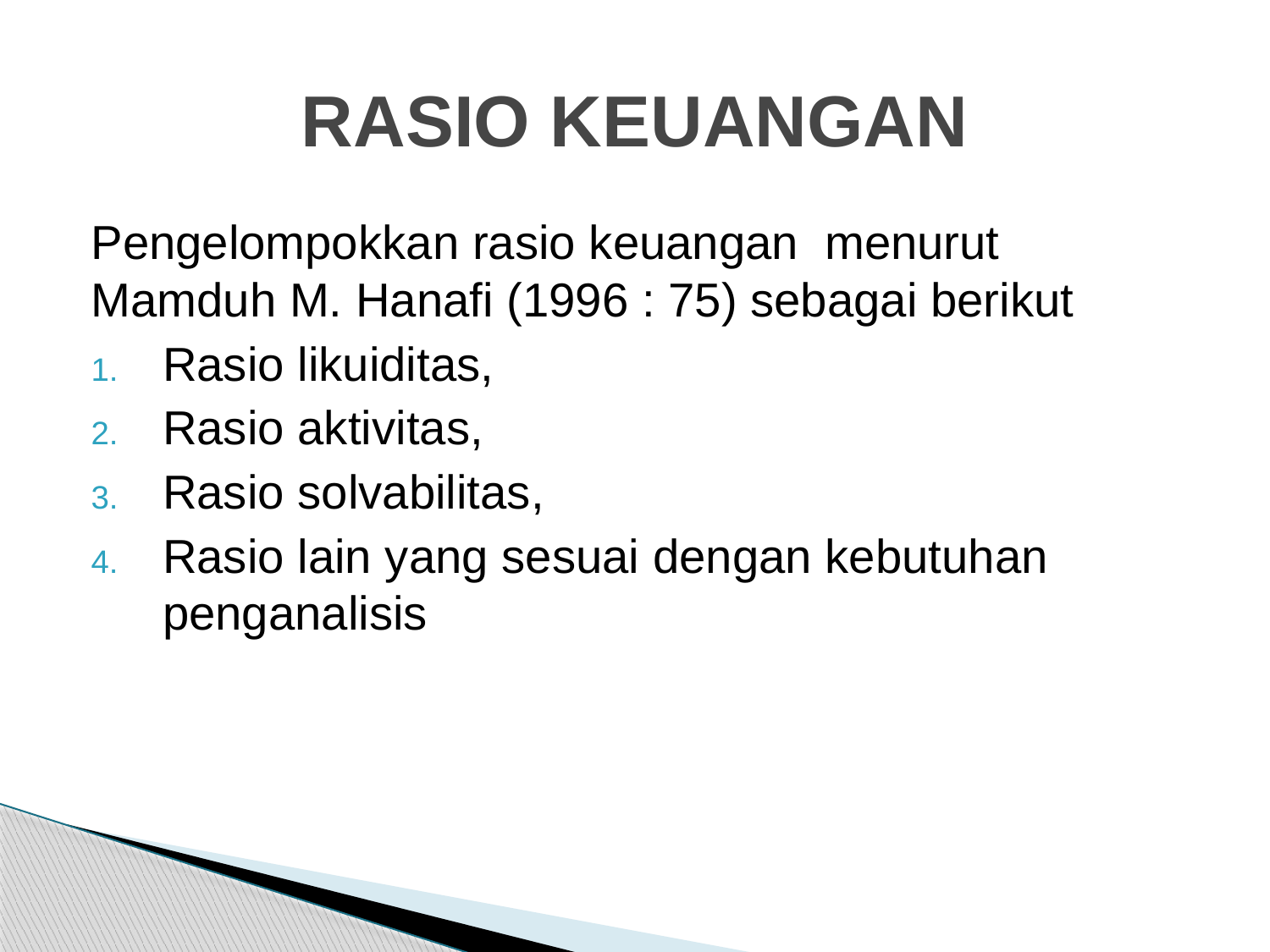

# RASIO KEUANGAN
Pengelompokkan rasio keuangan  menurut Mamduh M. Hanafi (1996 : 75) sebagai berikut
Rasio likuiditas,
Rasio aktivitas,
Rasio solvabilitas,
Rasio lain yang sesuai dengan kebutuhan penganalisis